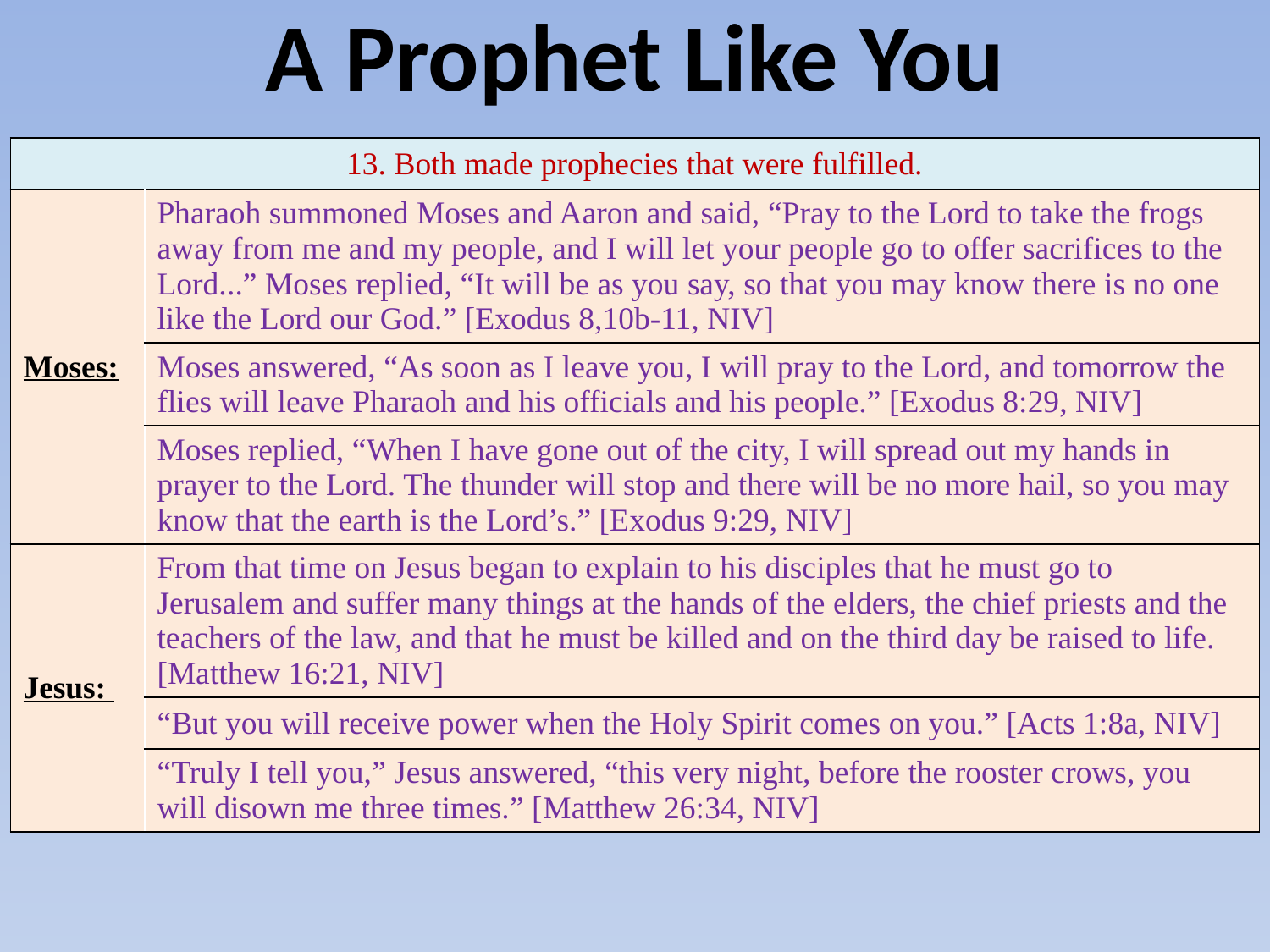

# A Prophet Like You
| 13. Both made prophecies that were fulfilled. |  |
| --- | --- |
| Moses: | Pharaoh summoned Moses and Aaron and said, “Pray to the Lord to take the frogs away from me and my people, and I will let your people go to offer sacrifices to the Lord...” Moses replied, “It will be as you say, so that you may know there is no one like the Lord our God.” [Exodus 8,10b-11, NIV] |
|  | Moses answered, “As soon as I leave you, I will pray to the Lord, and tomorrow the flies will leave Pharaoh and his officials and his people.” [Exodus 8:29, NIV] |
|  | Moses replied, “When I have gone out of the city, I will spread out my hands in prayer to the Lord. The thunder will stop and there will be no more hail, so you may know that the earth is the Lord’s.” [Exodus 9:29, NIV] |
| Jesus: | From that time on Jesus began to explain to his disciples that he must go to Jerusalem and suffer many things at the hands of the elders, the chief priests and the teachers of the law, and that he must be killed and on the third day be raised to life. [Matthew 16:21, NIV] |
|  | “But you will receive power when the Holy Spirit comes on you.” [Acts 1:8a, NIV] |
|  | “Truly I tell you,” Jesus answered, “this very night, before the rooster crows, you will disown me three times.” [Matthew 26:34, NIV] |